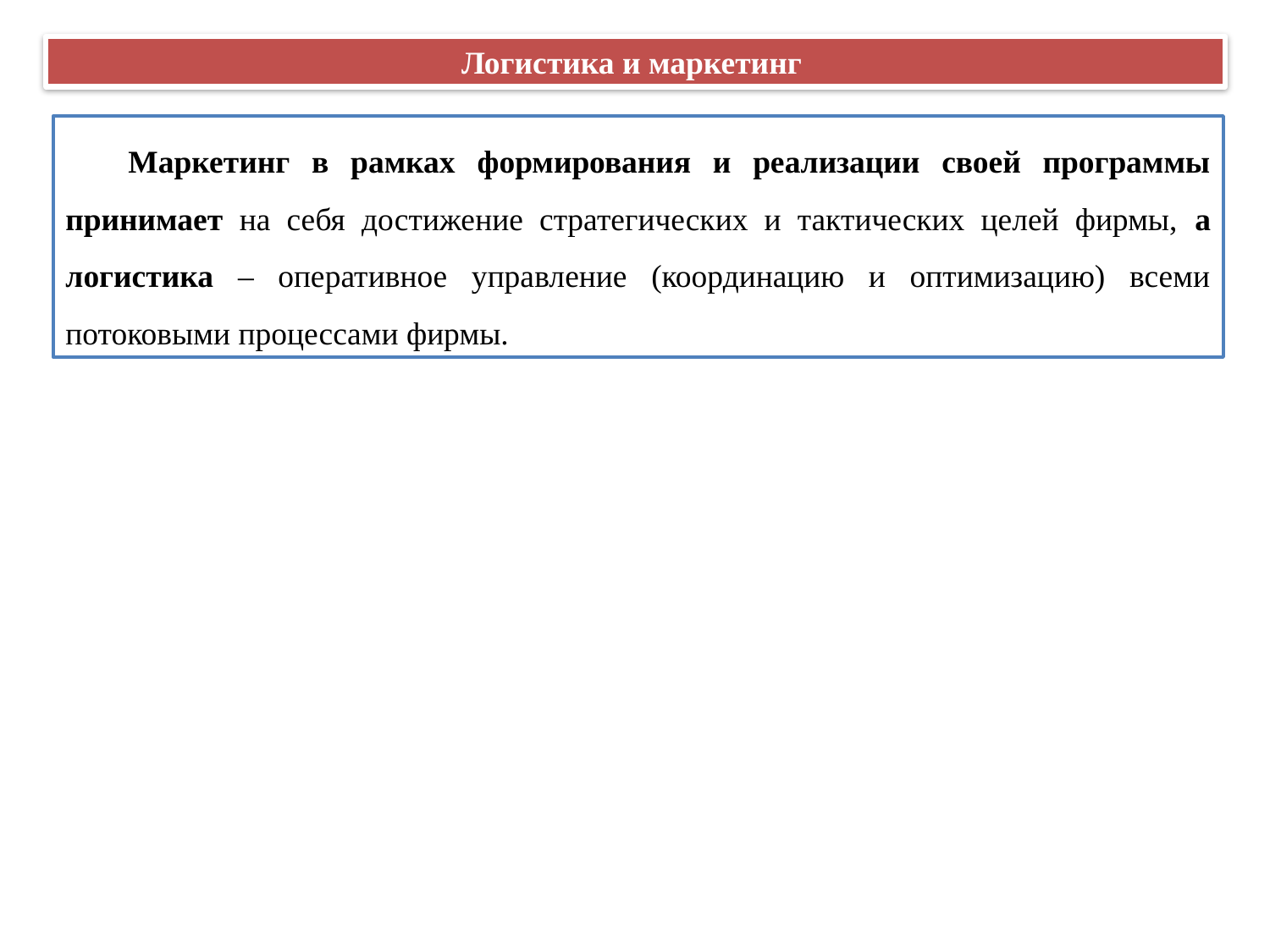

Логистика и маркетинг
Маркетинг в рамках формирования и реализации своей программы принимает на себя достижение стратегических и тактических целей фирмы, а логистика – оперативное управление (координацию и оптимизацию) всеми потоковыми процессами фирмы.